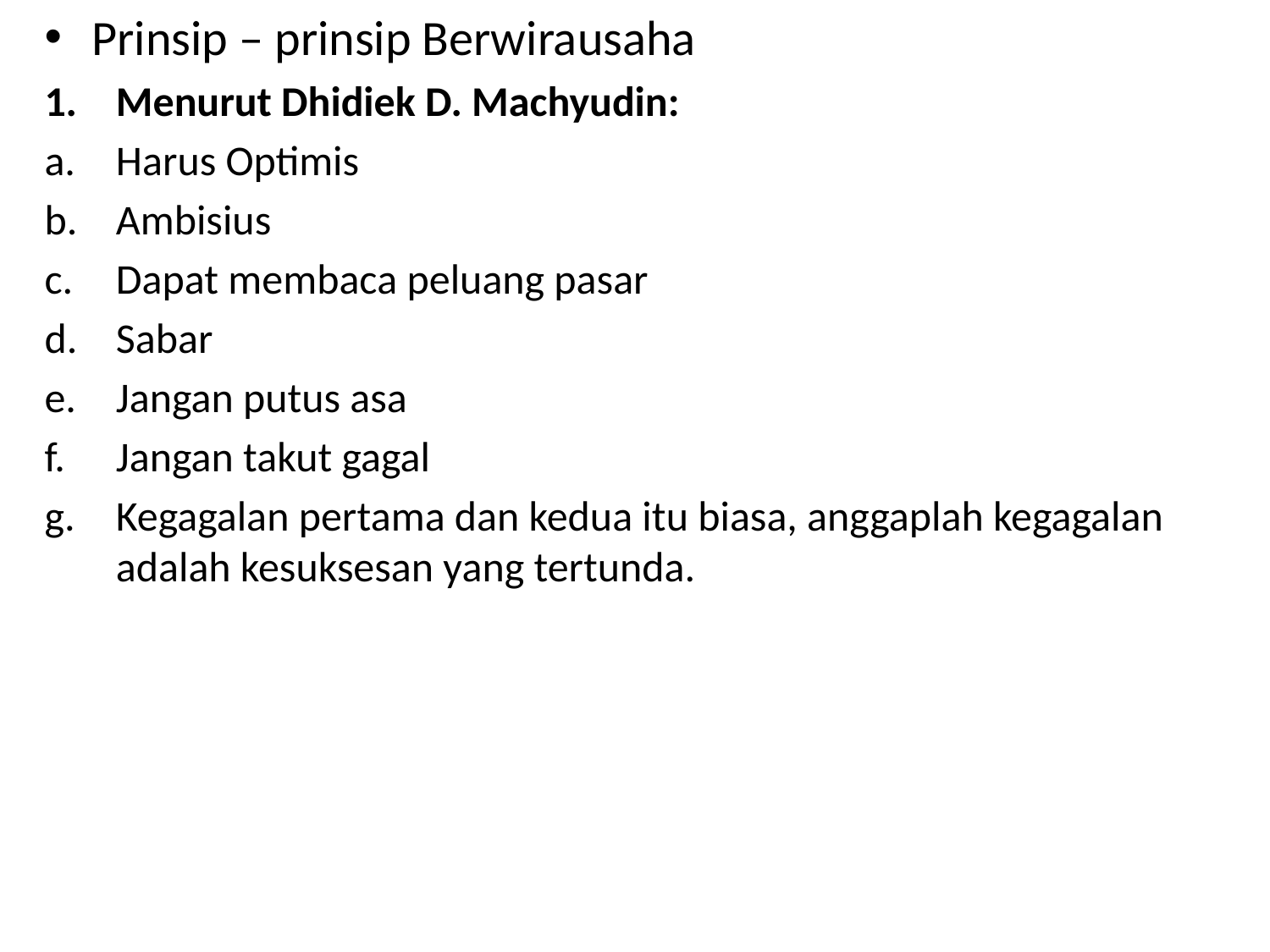

Prinsip – prinsip Berwirausaha
Menurut Dhidiek D. Machyudin:
Harus Optimis
Ambisius
Dapat membaca peluang pasar
Sabar
Jangan putus asa
Jangan takut gagal
Kegagalan pertama dan kedua itu biasa, anggaplah kegagalan adalah kesuksesan yang tertunda.